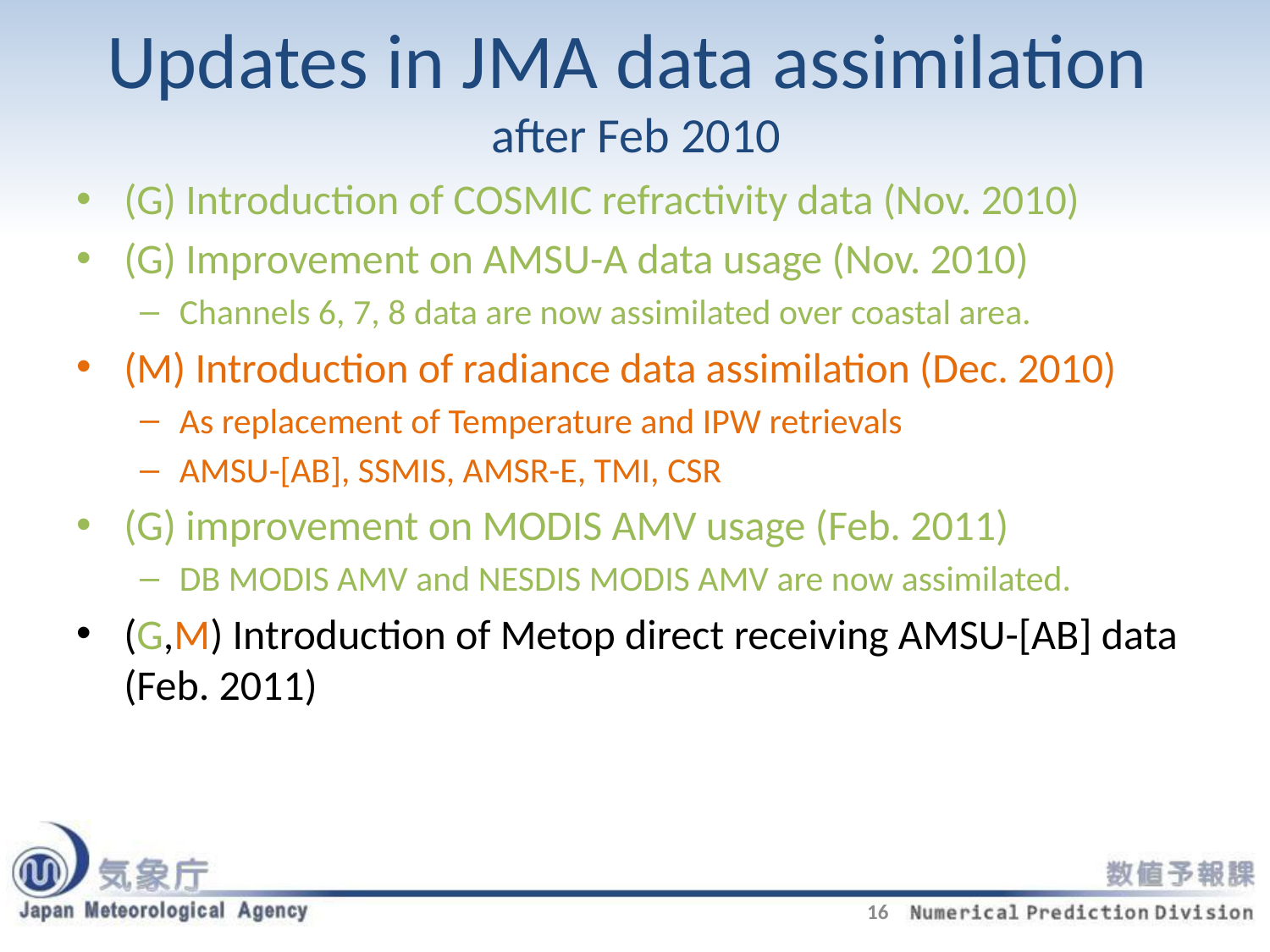

# Updates in JMA data assimilation after Feb 2010
(G) Introduction of COSMIC refractivity data (Nov. 2010)
(G) Improvement on AMSU-A data usage (Nov. 2010)
Channels 6, 7, 8 data are now assimilated over coastal area.
(M) Introduction of radiance data assimilation (Dec. 2010)
As replacement of Temperature and IPW retrievals
AMSU-[AB], SSMIS, AMSR-E, TMI, CSR
(G) improvement on MODIS AMV usage (Feb. 2011)
DB MODIS AMV and NESDIS MODIS AMV are now assimilated.
(G,M) Introduction of Metop direct receiving AMSU-[AB] data  (Feb. 2011)
16